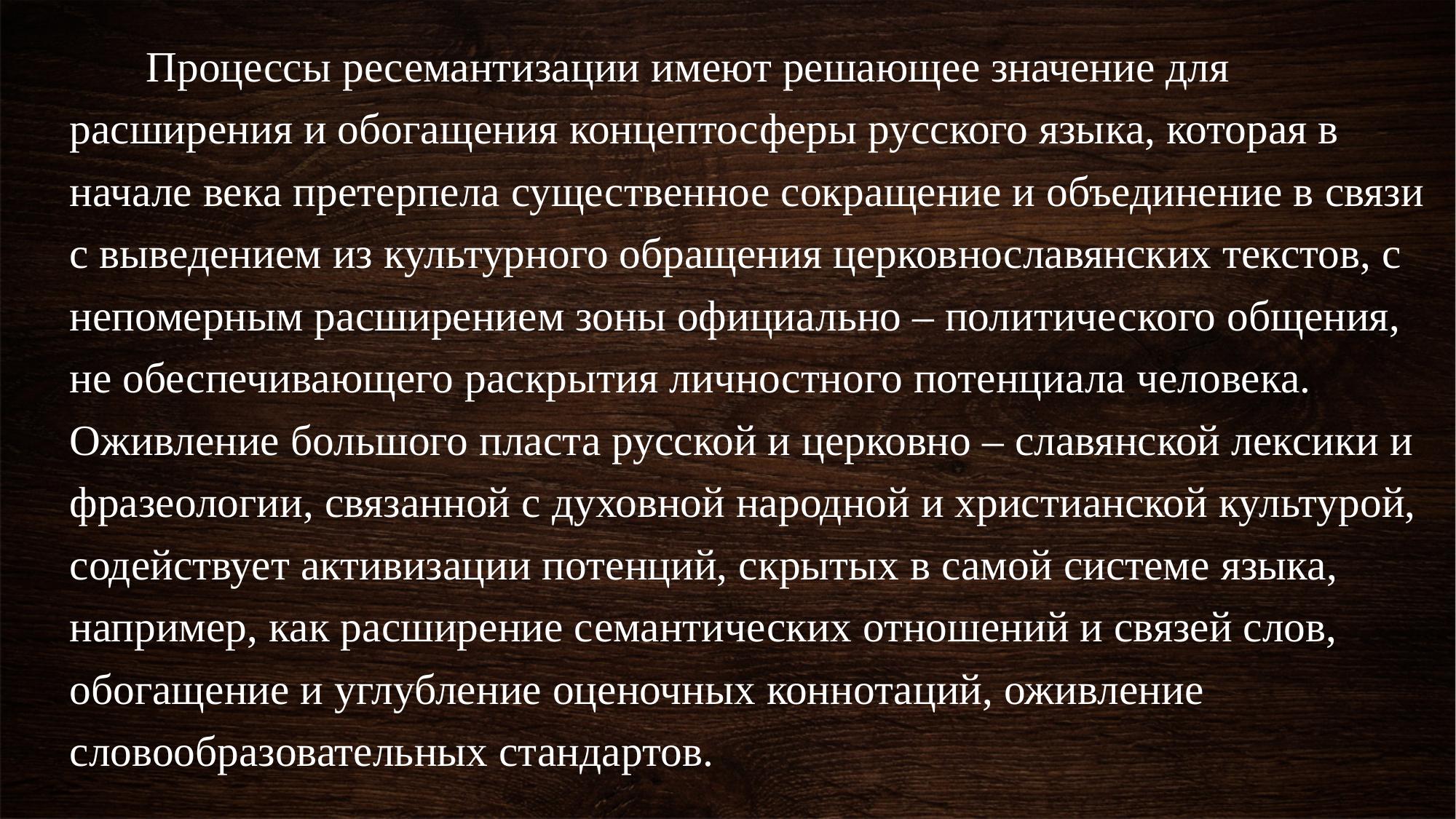

Процессы ресемантизации имеют решающее значение для расширения и обогащения концептосферы русского языка, которая в начале века претерпела существенное сокращение и объединение в связи с выведением из культурного обращения церковнославянских текстов, с непомерным расширением зоны официально – политического общения, не обеспечивающего раскрытия личностного потенциала человека. Оживление большого пласта русской и церковно – славянской лексики и фразеологии, связанной с духовной народной и христианской культурой, содействует активизации потенций, скрытых в самой системе языка, например, как расширение семантических отношений и связей слов, обогащение и углубление оценочных коннотаций, оживление словообразовательных стандартов.